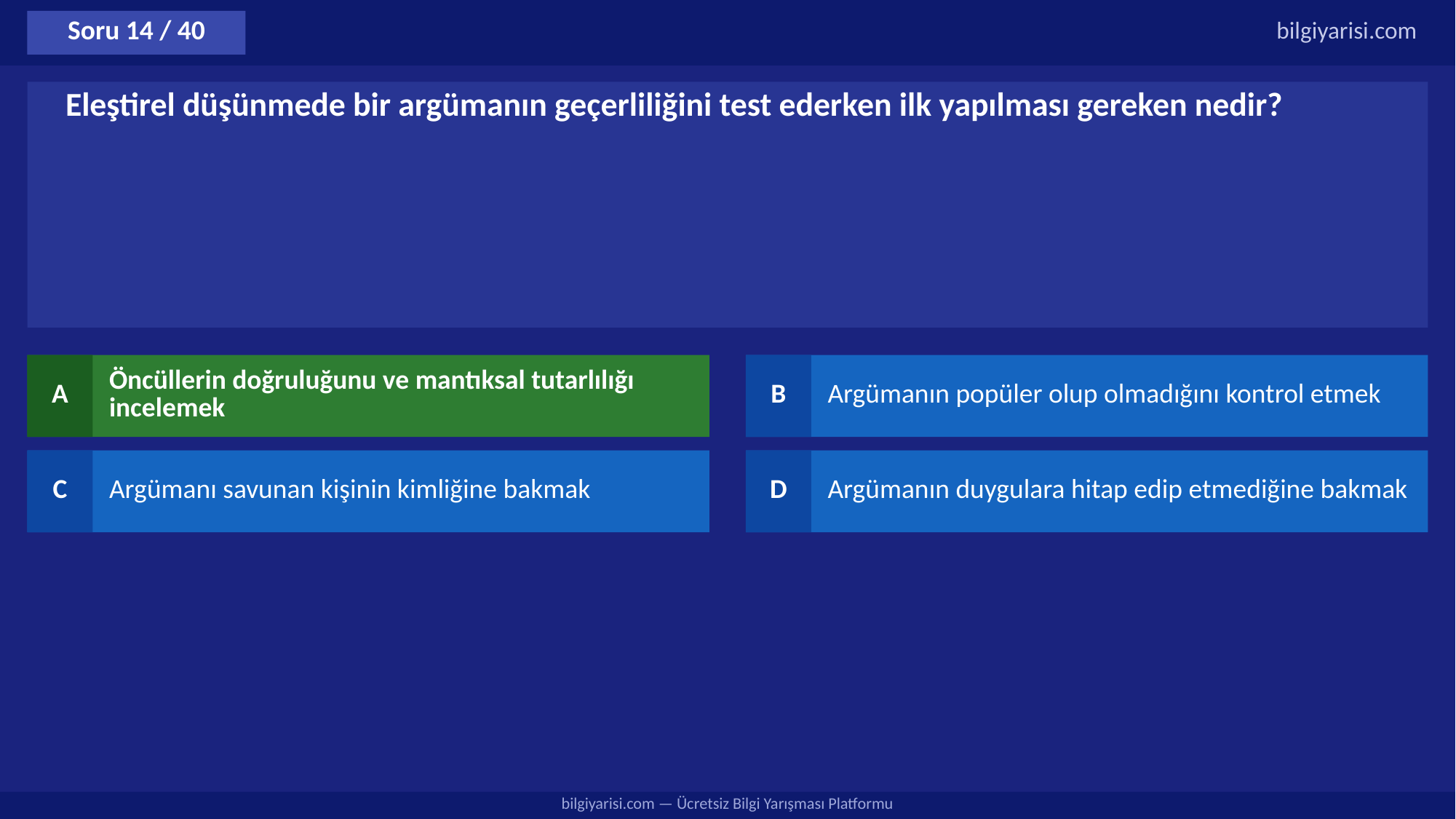

Soru 14 / 40
bilgiyarisi.com

Eleştirel düşünmede bir argümanın geçerliliğini test ederken ilk yapılması gereken nedir?

A
Öncüllerin doğruluğunu ve mantıksal tutarlılığı incelemek

B
Argümanın popüler olup olmadığını kontrol etmek

C
Argümanı savunan kişinin kimliğine bakmak

D
Argümanın duygulara hitap edip etmediğine bakmak
bilgiyarisi.com — Ücretsiz Bilgi Yarışması Platformu